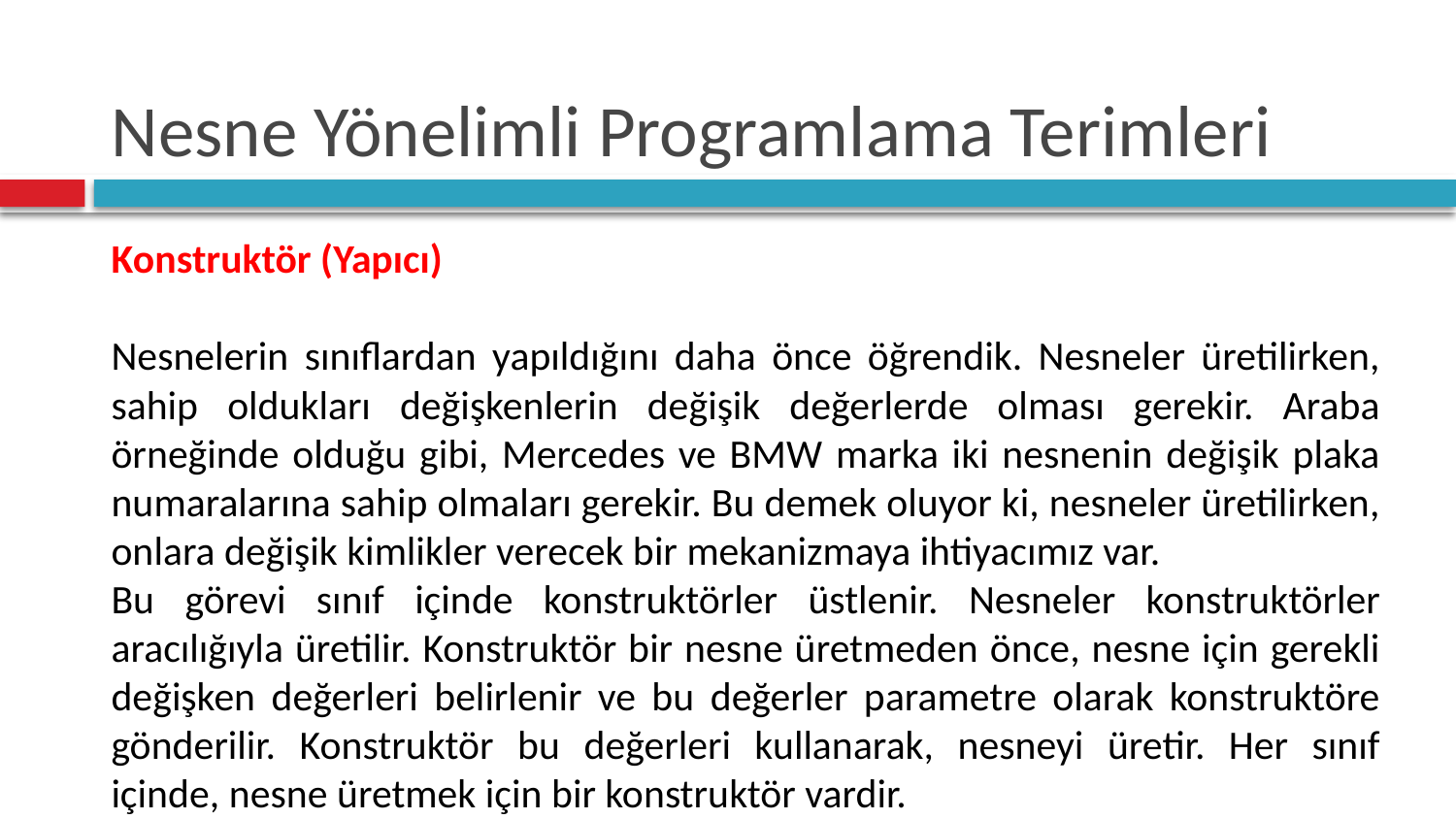

# Nesne Yönelimli Programlama Terimleri
Konstruktör (Yapıcı)

Nesnelerin sınıflardan yapıldığını daha önce öğrendik. Nesneler üretilirken, sahip oldukları değişkenlerin değişik değerlerde olması gerekir. Araba örneğinde olduğu gibi, Mercedes ve BMW marka iki nesnenin değişik plaka numaralarına sahip olmaları gerekir. Bu demek oluyor ki, nesneler üretilirken, onlara değişik kimlikler verecek bir mekanizmaya ihtiyacımız var.
Bu görevi sınıf içinde konstruktörler üstlenir. Nesneler konstruktörler aracılığıyla üretilir. Konstruktör bir nesne üretmeden önce, nesne için gerekli değişken değerleri belirlenir ve bu değerler parametre olarak konstruktöre gönderilir. Konstruktör bu değerleri kullanarak, nesneyi üretir. Her sınıf içinde, nesne üretmek için bir konstruktör vardir.